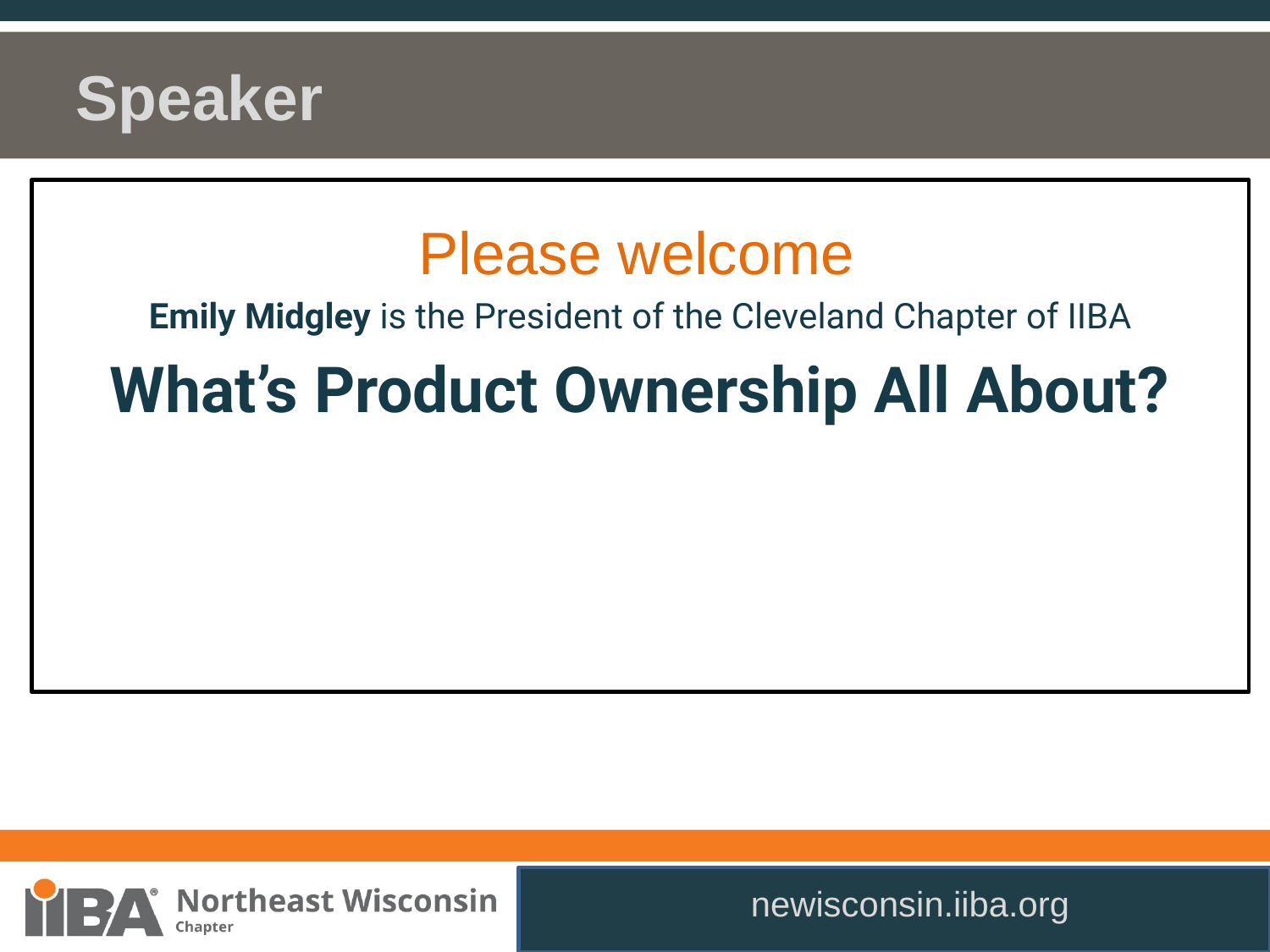

# Speaker

Please welcome
Emily Midgley is the President of the Cleveland Chapter of IIBA
What’s Product Ownership All About?

newisconsin.iiba.org